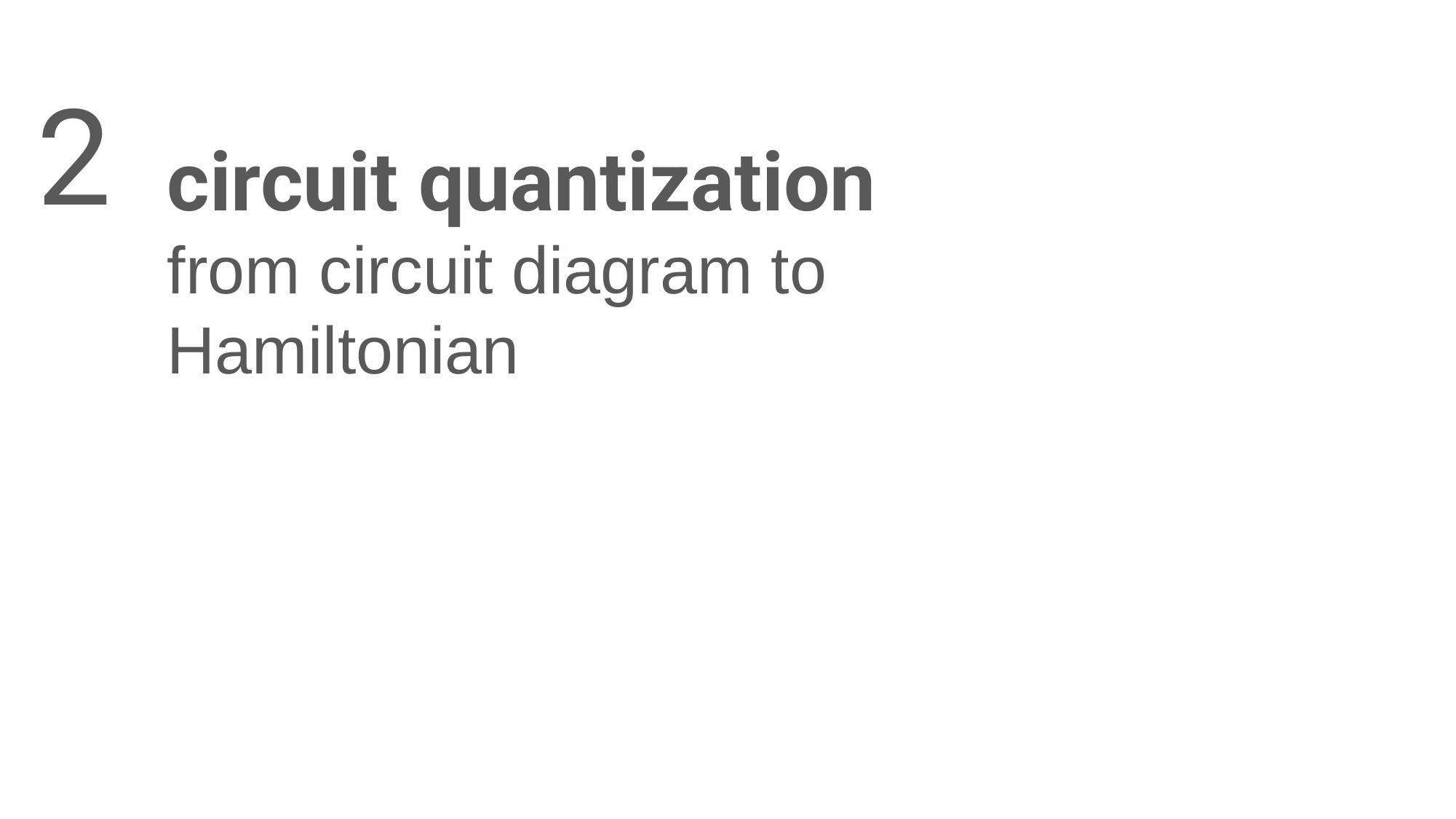

2
circuit quantization
from circuit diagram to Hamiltonian